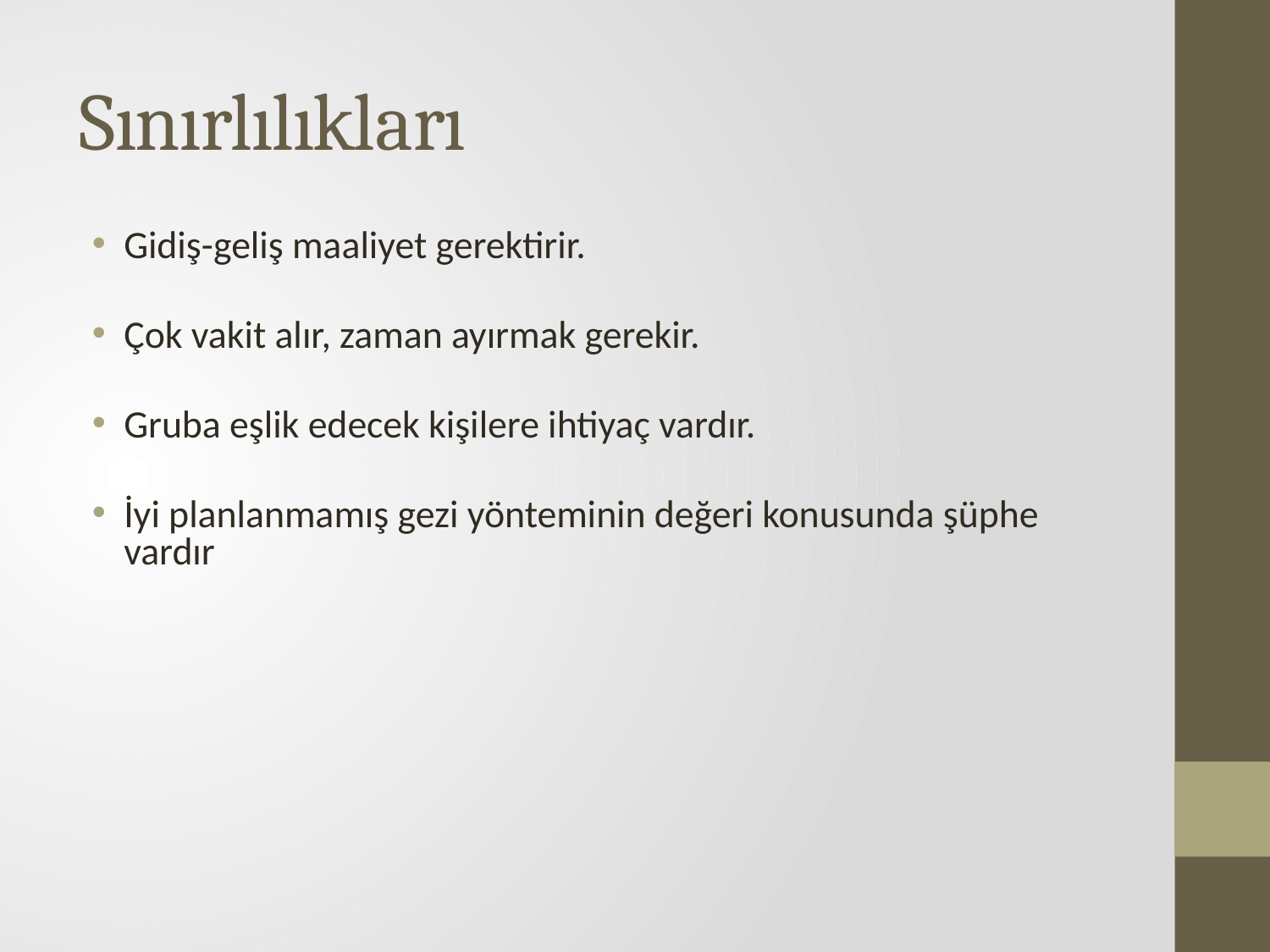

# Sınırlılıkları
Gidiş-geliş maaliyet gerektirir.

Çok vakit alır, zaman ayırmak gerekir.

Gruba eşlik edecek kişilere ihtiyaç vardır.

İyi planlanmamış gezi yönteminin değeri konusunda şüphe vardır